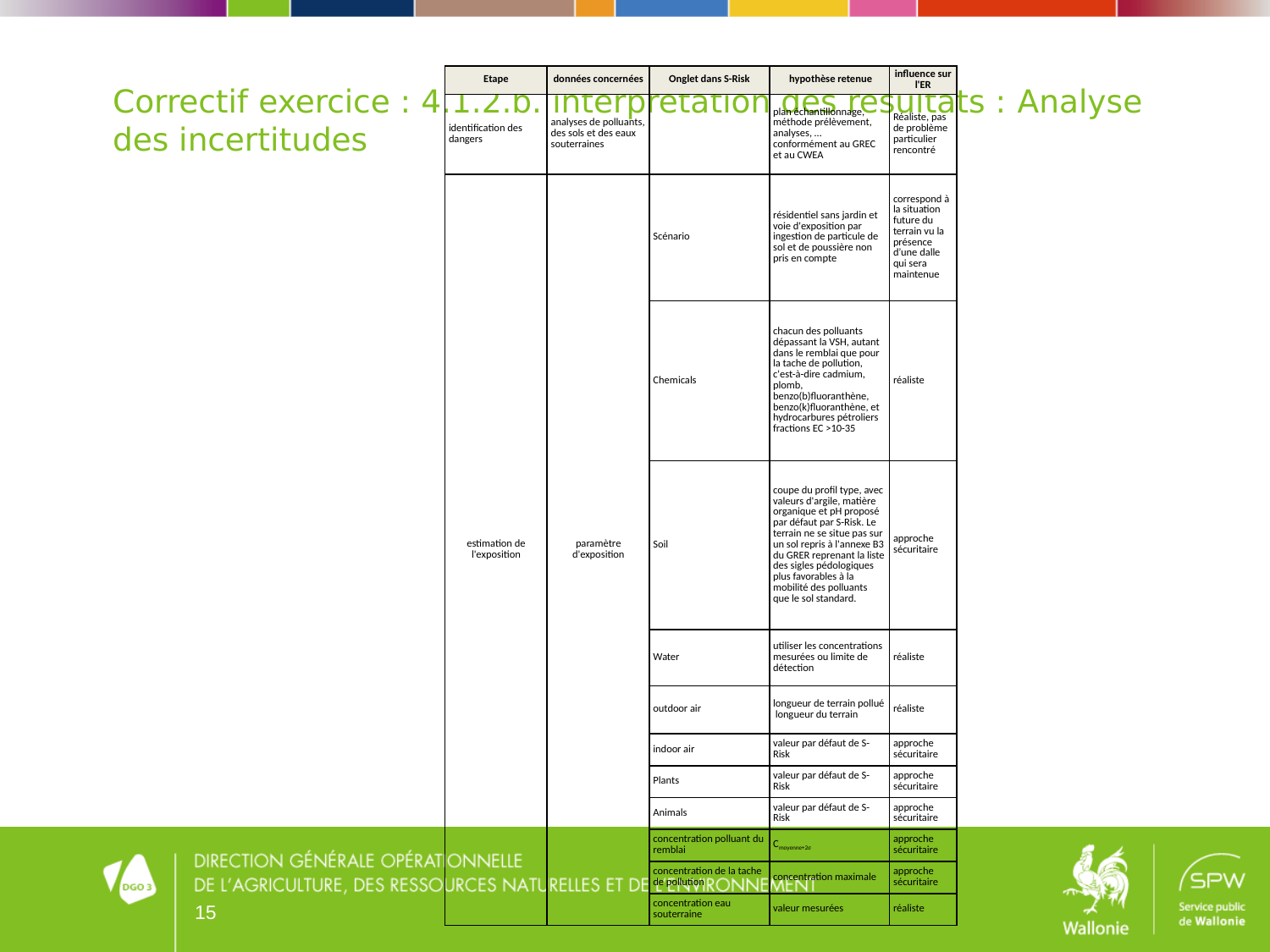

| Etape | données concernées | Onglet dans S-Risk | hypothèse retenue | influence sur l'ER |
| --- | --- | --- | --- | --- |
| identification des dangers | analyses de polluants, des sols et des eaux souterraines |  | plan échantillonnage, méthode prélèvement, analyses, … conformément au GREC et au CWEA | Réaliste, pas de problème particulier rencontré |
| estimation de l'exposition | paramètre d'exposition | Scénario | résidentiel sans jardin et voie d'exposition par ingestion de particule de sol et de poussière non pris en compte | correspond à la situation future du terrain vu la présence d’une dalle qui sera maintenue |
|  |  | Chemicals | chacun des polluants dépassant la VSH, autant dans le remblai que pour la tache de pollution, c'est-à-dire cadmium, plomb, benzo(b)fluoranthène, benzo(k)fluoranthène, et hydrocarbures pétroliers fractions EC >10-35 | réaliste |
|  |  | Soil | coupe du profil type, avec valeurs d'argile, matière organique et pH proposé par défaut par S-Risk. Le terrain ne se situe pas sur un sol repris à l'annexe B3 du GRER reprenant la liste des sigles pédologiques plus favorables à la mobilité des polluants que le sol standard. | approche sécuritaire |
|  |  | Water | utiliser les concentrations mesurées ou limite de détection | réaliste |
|  |  | outdoor air | longueur de terrain pollué longueur du terrain | réaliste |
|  |  | indoor air | valeur par défaut de S-Risk | approche sécuritaire |
|  |  | Plants | valeur par défaut de S-Risk | approche sécuritaire |
|  |  | Animals | valeur par défaut de S-Risk | approche sécuritaire |
|  |  | concentration polluant du remblai | Cmoyenne+2σ | approche sécuritaire |
|  |  | concentration de la tache de pollution | concentration maximale | approche sécuritaire |
|  |  | concentration eau souterraine | valeur mesurées | réaliste |
# Correctif exercice : 4.1.2.b. interprétation des résultats : Analyse des incertitudes
15